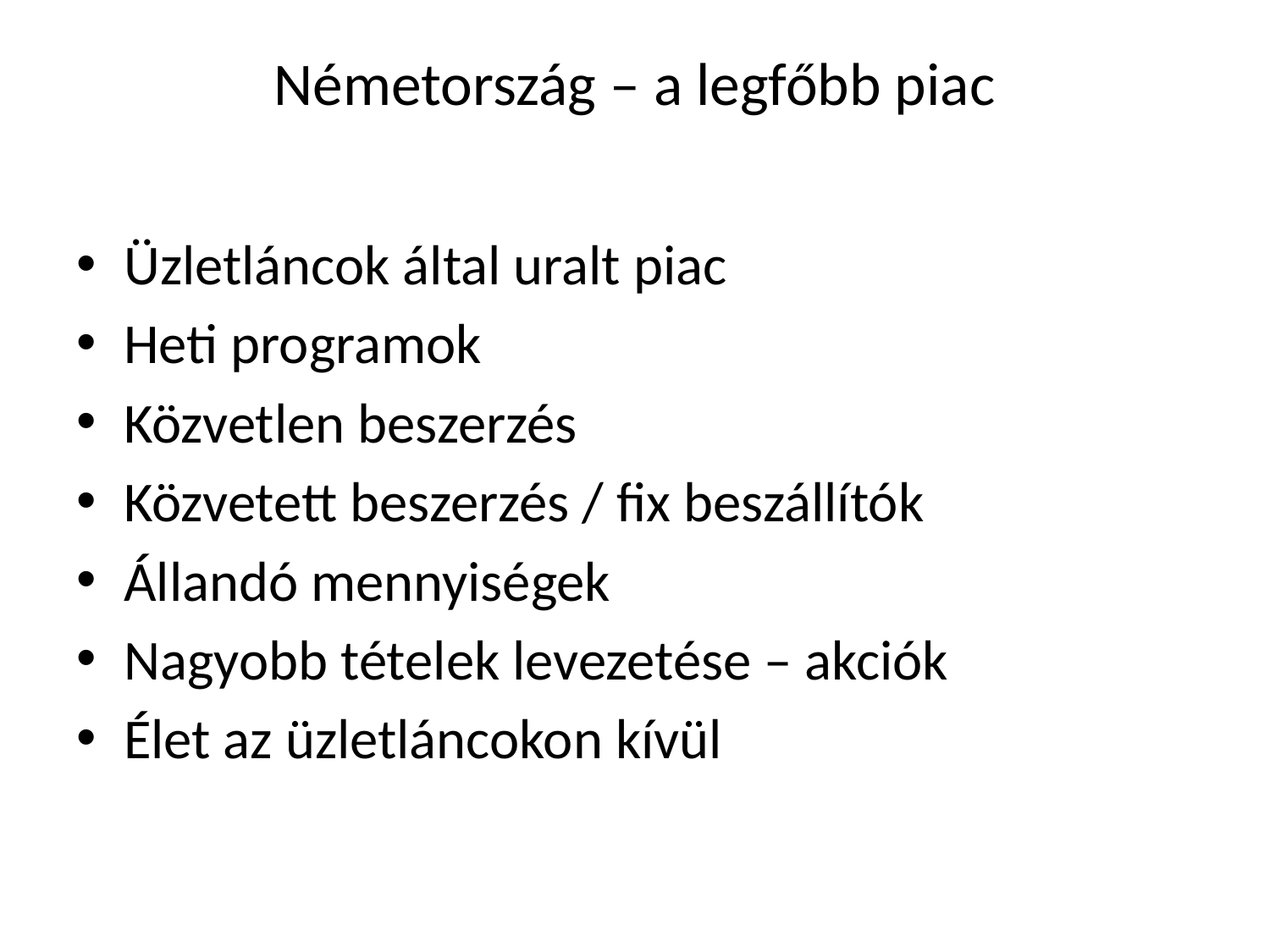

# Németország – a legfőbb piac
Üzletláncok által uralt piac
Heti programok
Közvetlen beszerzés
Közvetett beszerzés / fix beszállítók
Állandó mennyiségek
Nagyobb tételek levezetése – akciók
Élet az üzletláncokon kívül